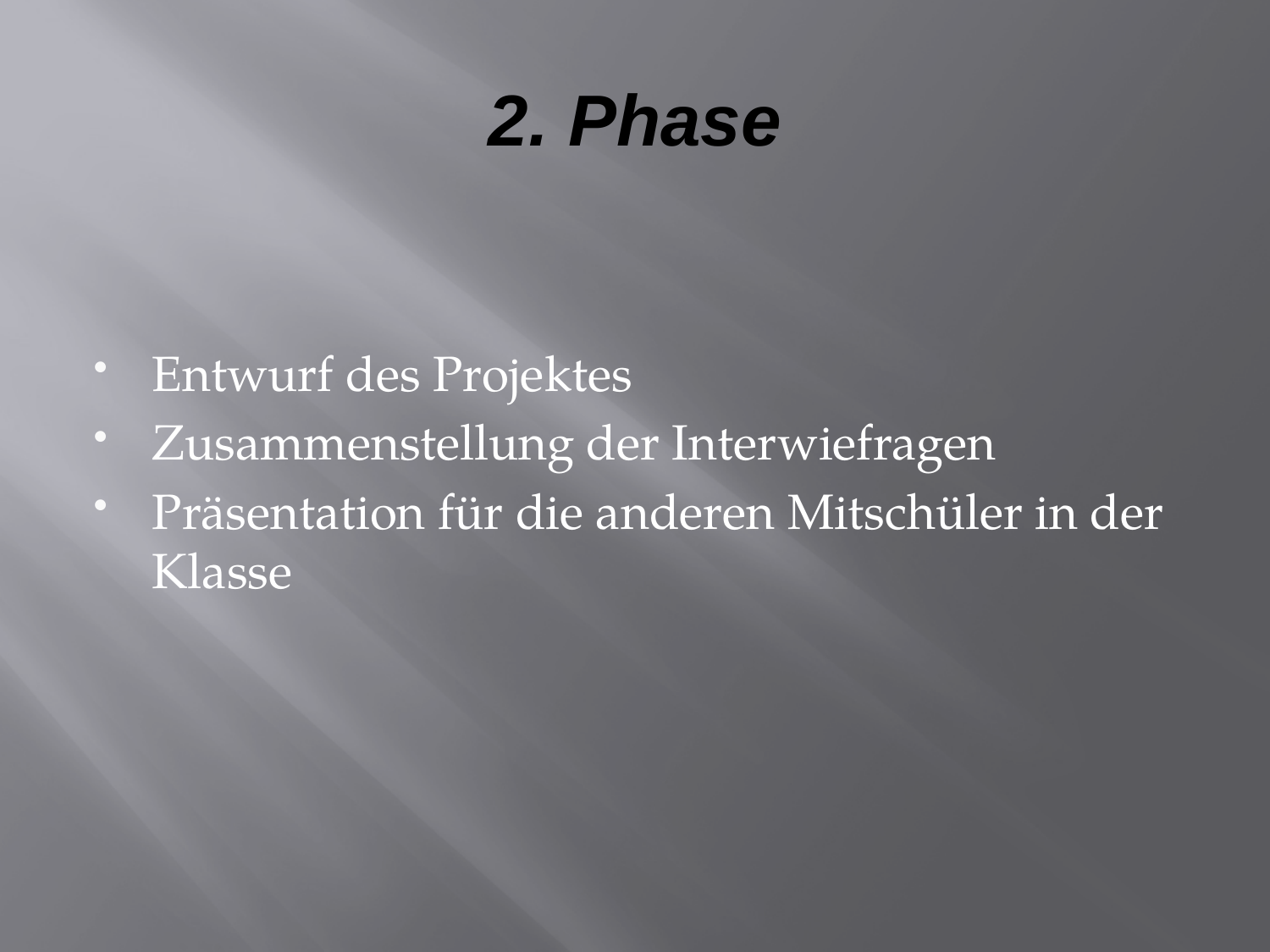

# 2. Phase
Entwurf des Projektes
Zusammenstellung der Interwiefragen
Präsentation für die anderen Mitschüler in der Klasse